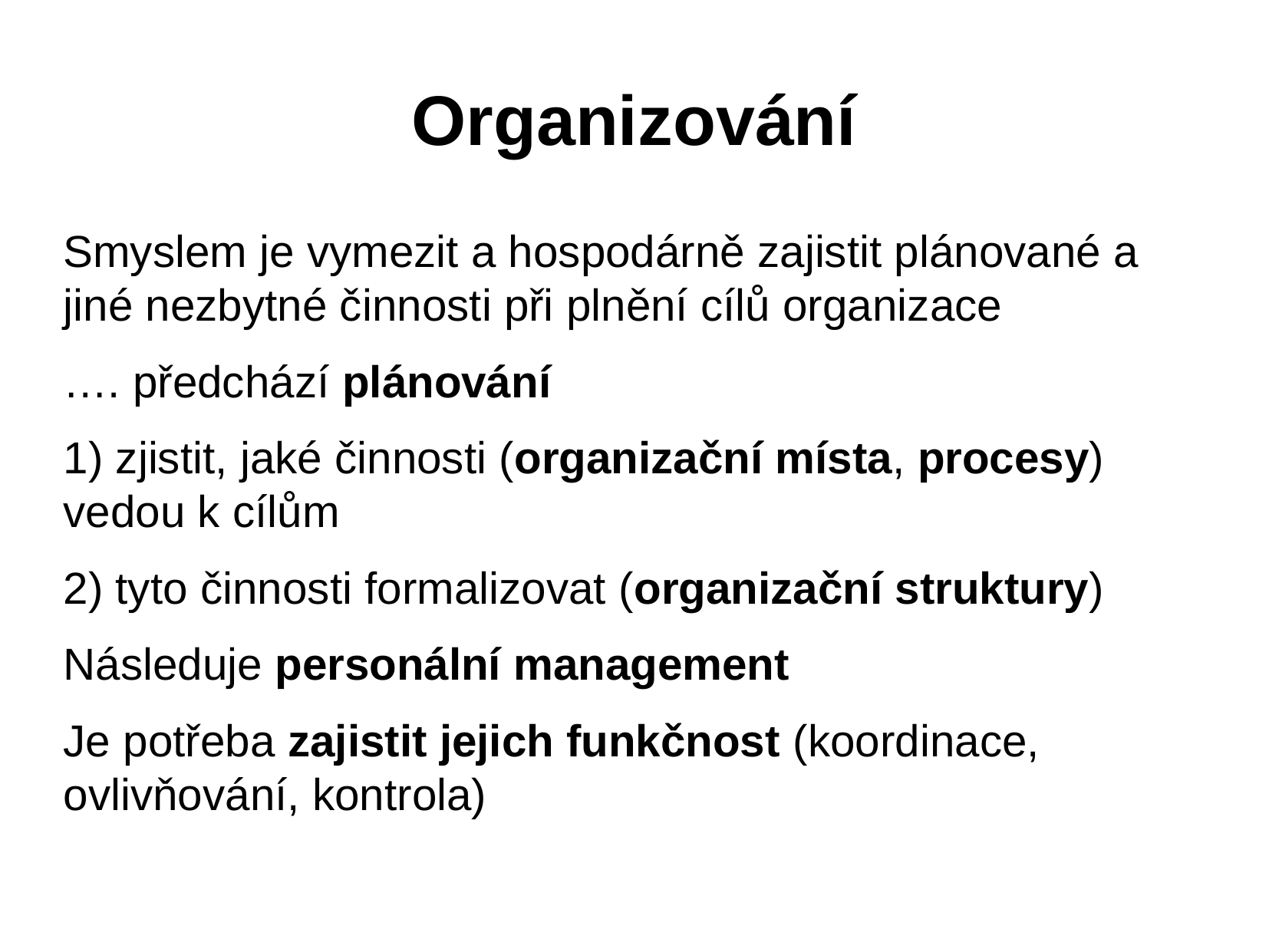

Organizování
Smyslem je vymezit a hospodárně zajistit plánované a jiné nezbytné činnosti při plnění cílů organizace
…. předchází plánování
1) zjistit, jaké činnosti (organizační místa, procesy) vedou k cílům
2) tyto činnosti formalizovat (organizační struktury)
Následuje personální management
Je potřeba zajistit jejich funkčnost (koordinace, ovlivňování, kontrola)